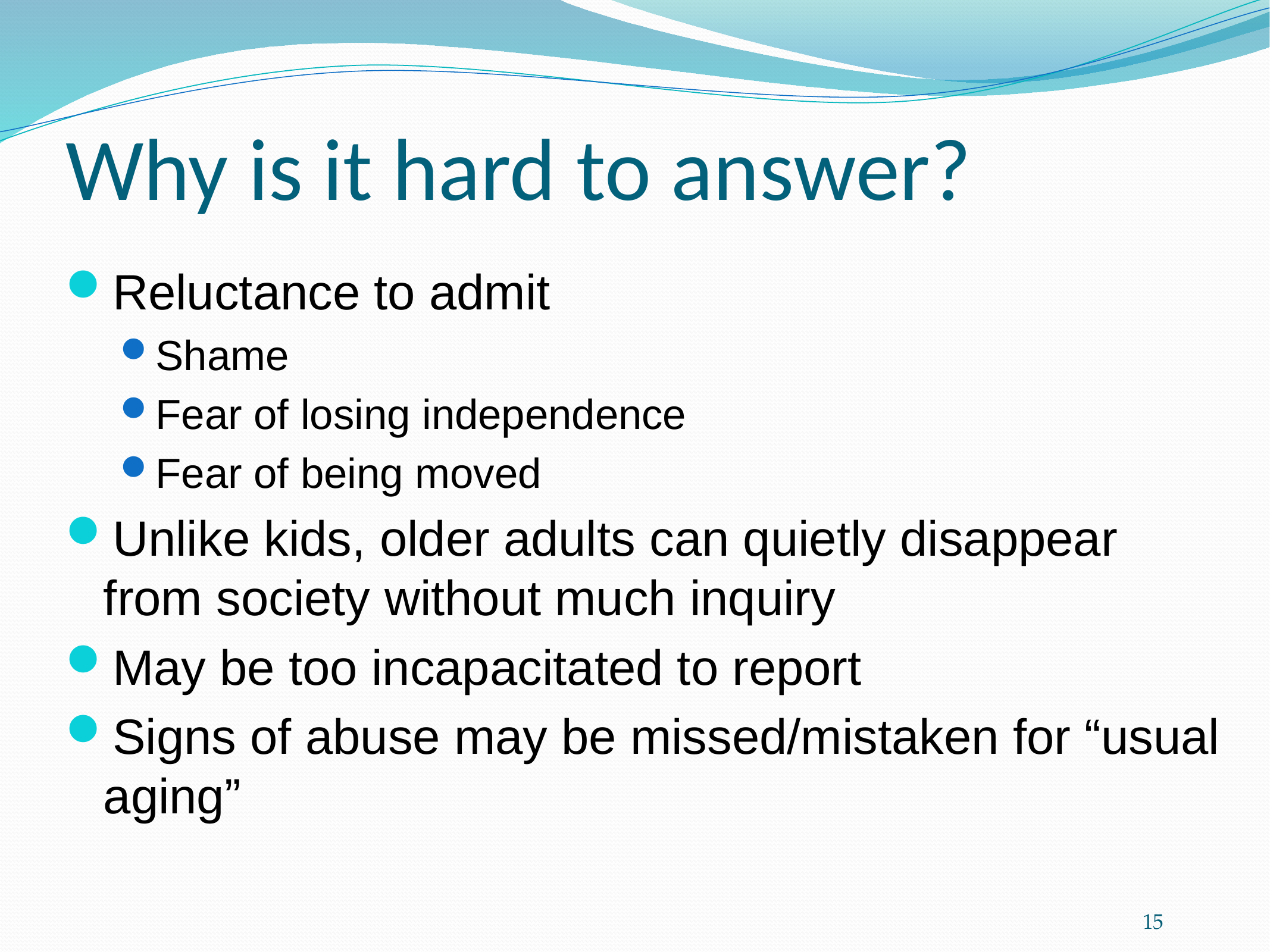

# Why is it hard to answer?
Reluctance to admit
Shame
Fear of losing independence
Fear of being moved
Unlike kids, older adults can quietly disappear from society without much inquiry
May be too incapacitated to report
Signs of abuse may be missed/mistaken for “usual aging”

15